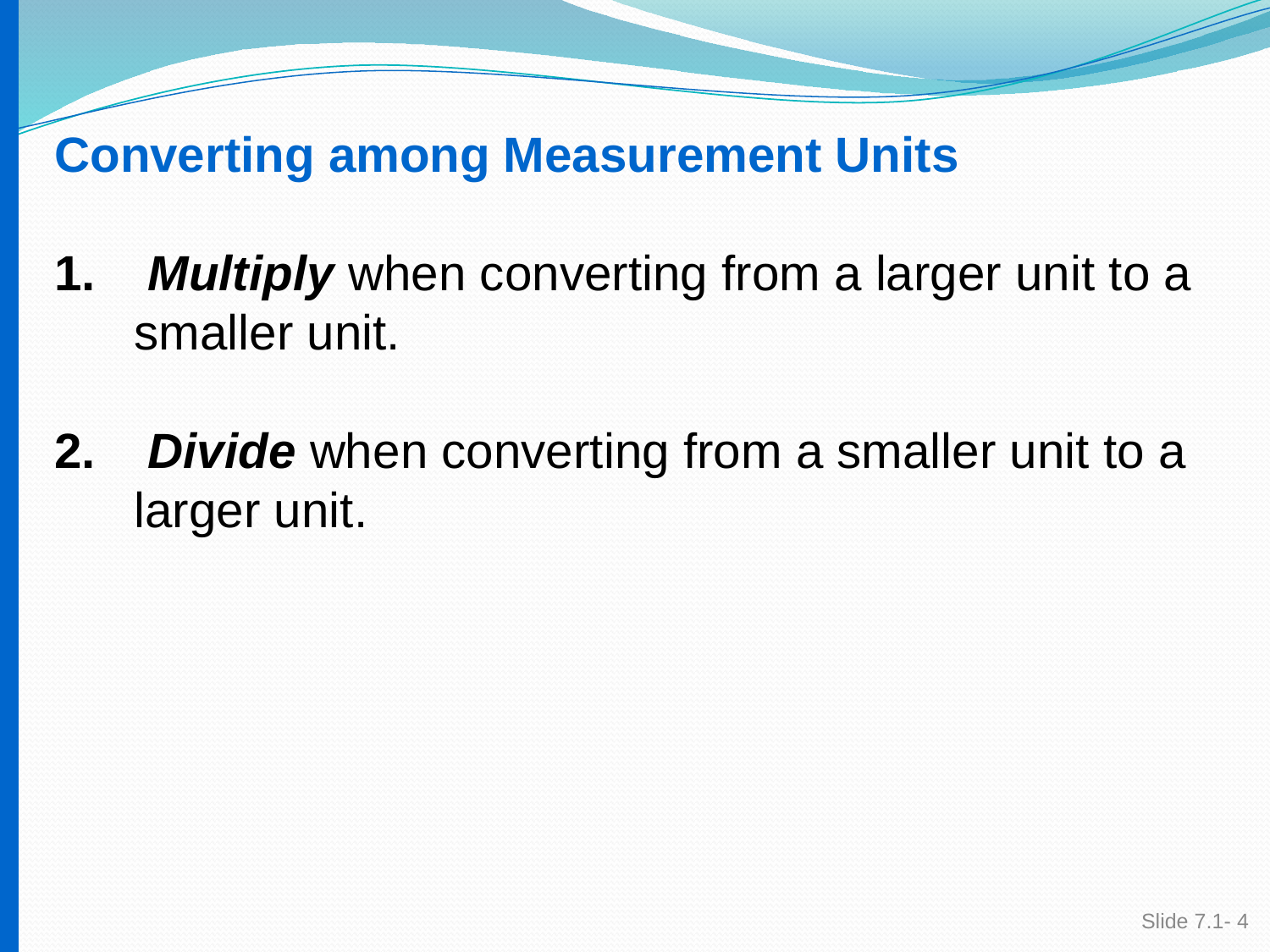

Converting among Measurement Units

 Multiply when converting from a larger unit to a smaller unit.

 Divide when converting from a smaller unit to a larger unit.

Slide 7.1- 4